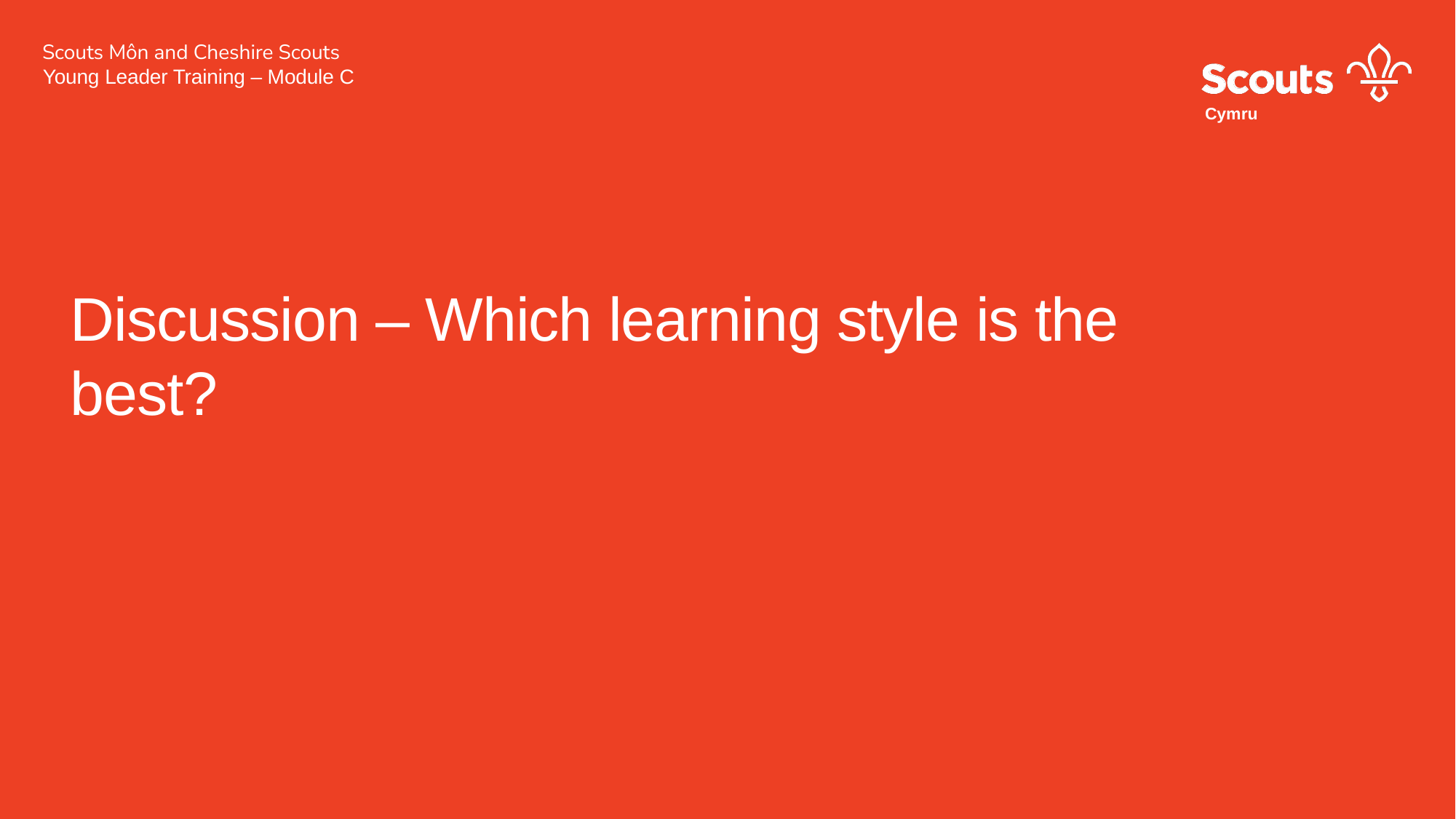

# Scouts Môn and Cheshire Scouts
Young Leader Training – Module C
Cymru
Discussion – Which learning style is the best?